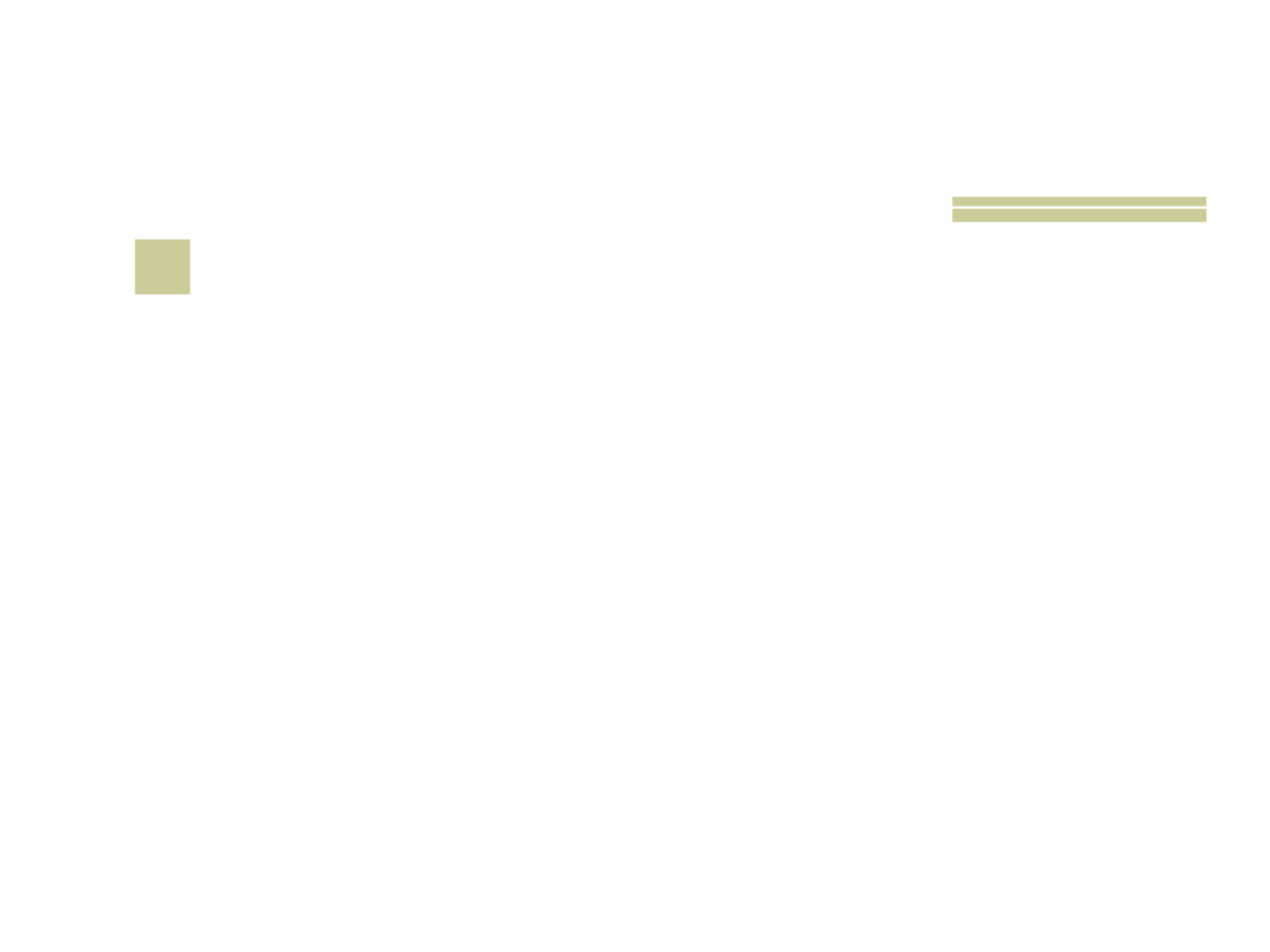

# 1
 Conforme Gênesis 2.7, de que dois elementos Se serviu Deus para fazer do homem uma alma vivente?